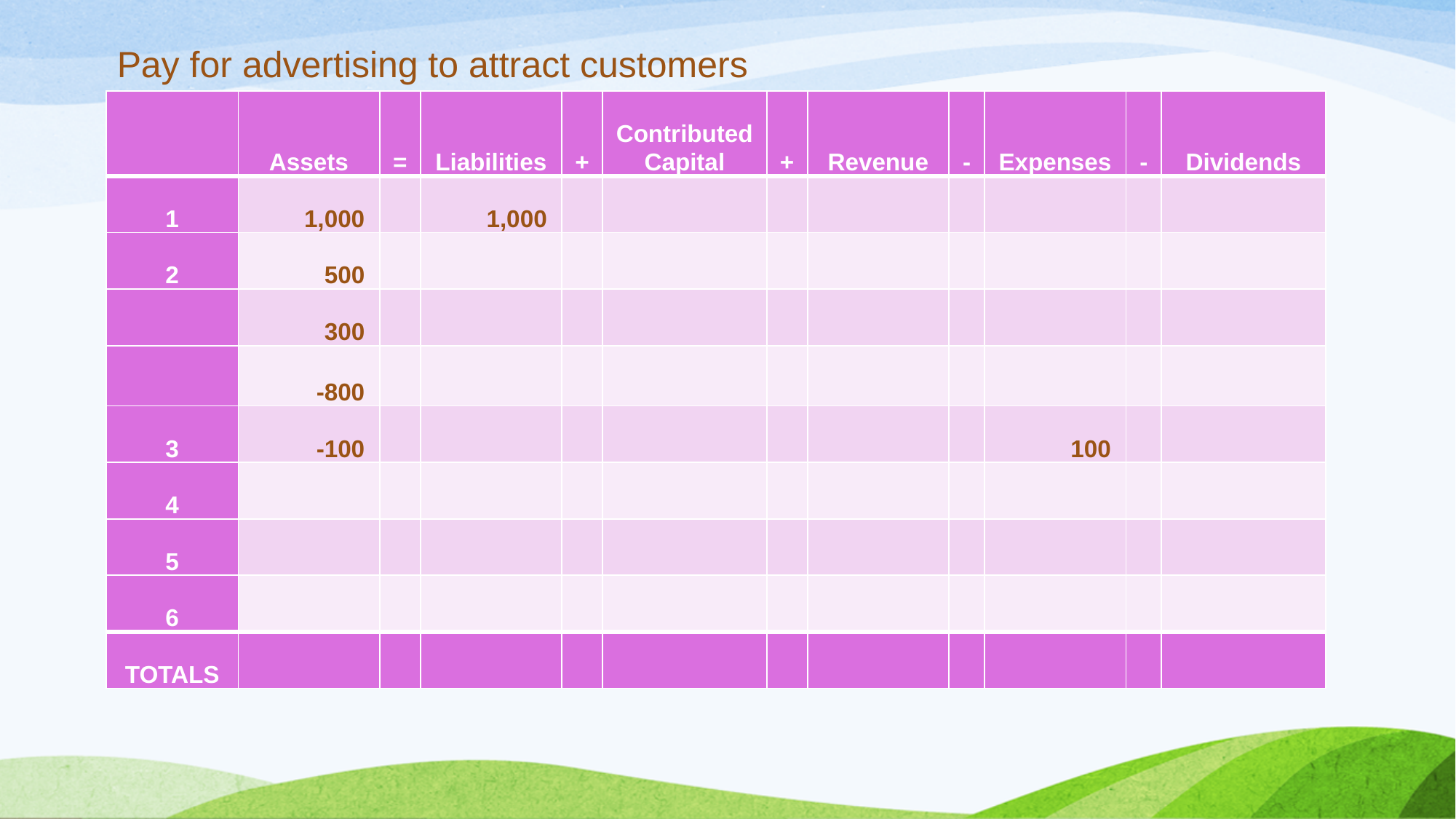

Pay for advertising to attract customers
|  | Assets | = | Liabilities | + | Contributed Capital | + | Revenue | - | Expenses | - | Dividends |
| --- | --- | --- | --- | --- | --- | --- | --- | --- | --- | --- | --- |
| 1 | 1,000 |  | 1,000 |  |  |  |  |  |  |  |  |
| 2 | 500 |  |  |  |  |  |  |  |  |  |  |
|  | 300 |  |  |  |  |  |  |  |  |  |  |
|  | -800 |  |  |  |  |  |  |  |  |  |  |
| 3 | -100 |  |  |  |  |  |  |  | 100 |  |  |
| 4 |  |  |  |  |  |  |  |  |  |  |  |
| 5 |  |  |  |  |  |  |  |  |  |  |  |
| 6 |  |  |  |  |  |  |  |  |  |  |  |
| TOTALS |  |  |  |  |  |  |  |  |  |  |  |